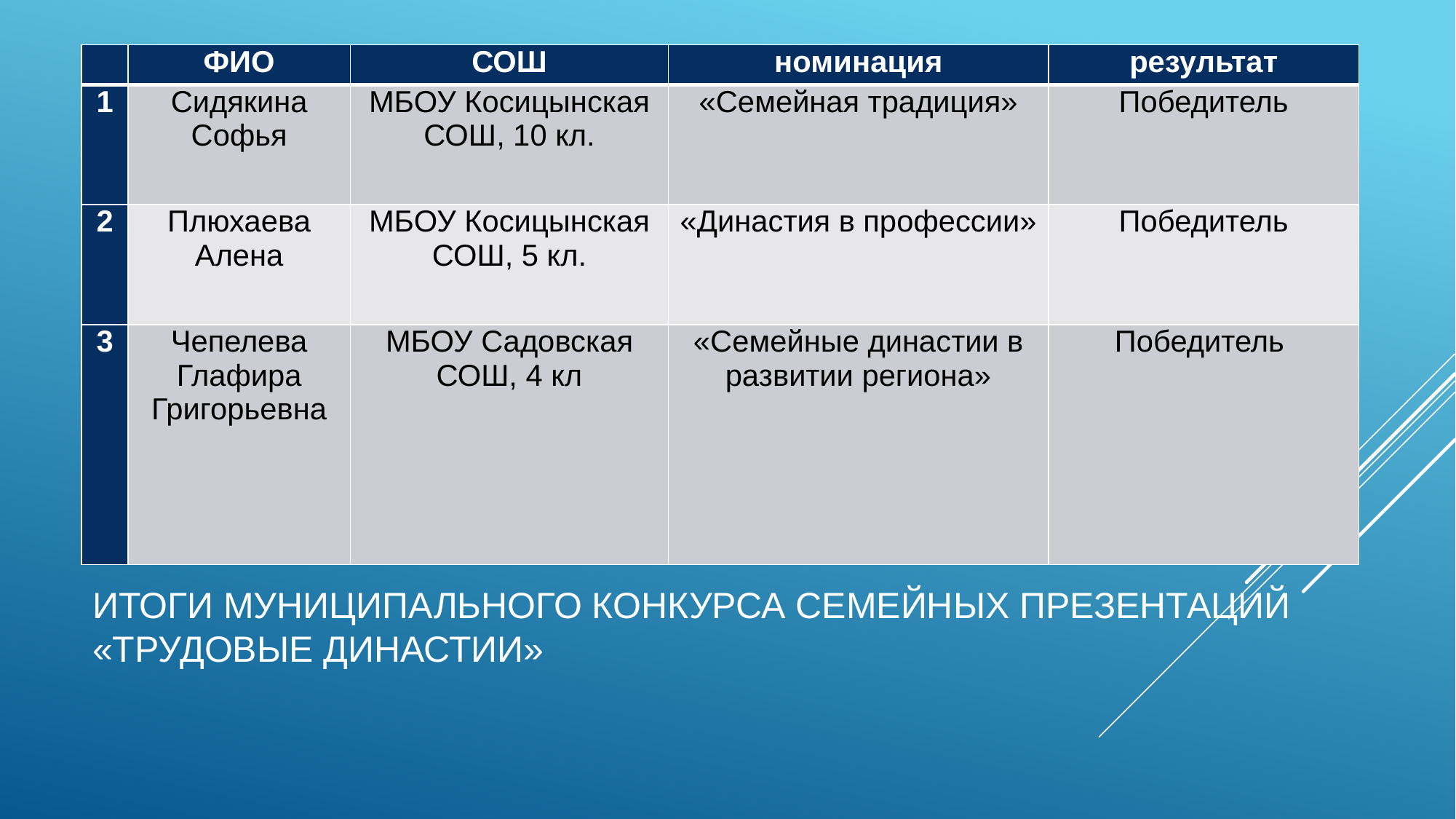

|  | ФИО | СОШ | номинация | результат |
| --- | --- | --- | --- | --- |
| 1 | Сидякина Софья | МБОУ Косицынская СОШ, 10 кл. | «Семейная традиция» | Победитель |
| 2 | Плюхаева Алена | МБОУ Косицынская СОШ, 5 кл. | «Династия в профессии» | Победитель |
| 3 | Чепелева Глафира Григорьевна | МБОУ Садовская СОШ, 4 кл | «Семейные династии в развитии региона» | Победитель |
# итоги муниципального конкурса семейных презентаций «Трудовые династии»